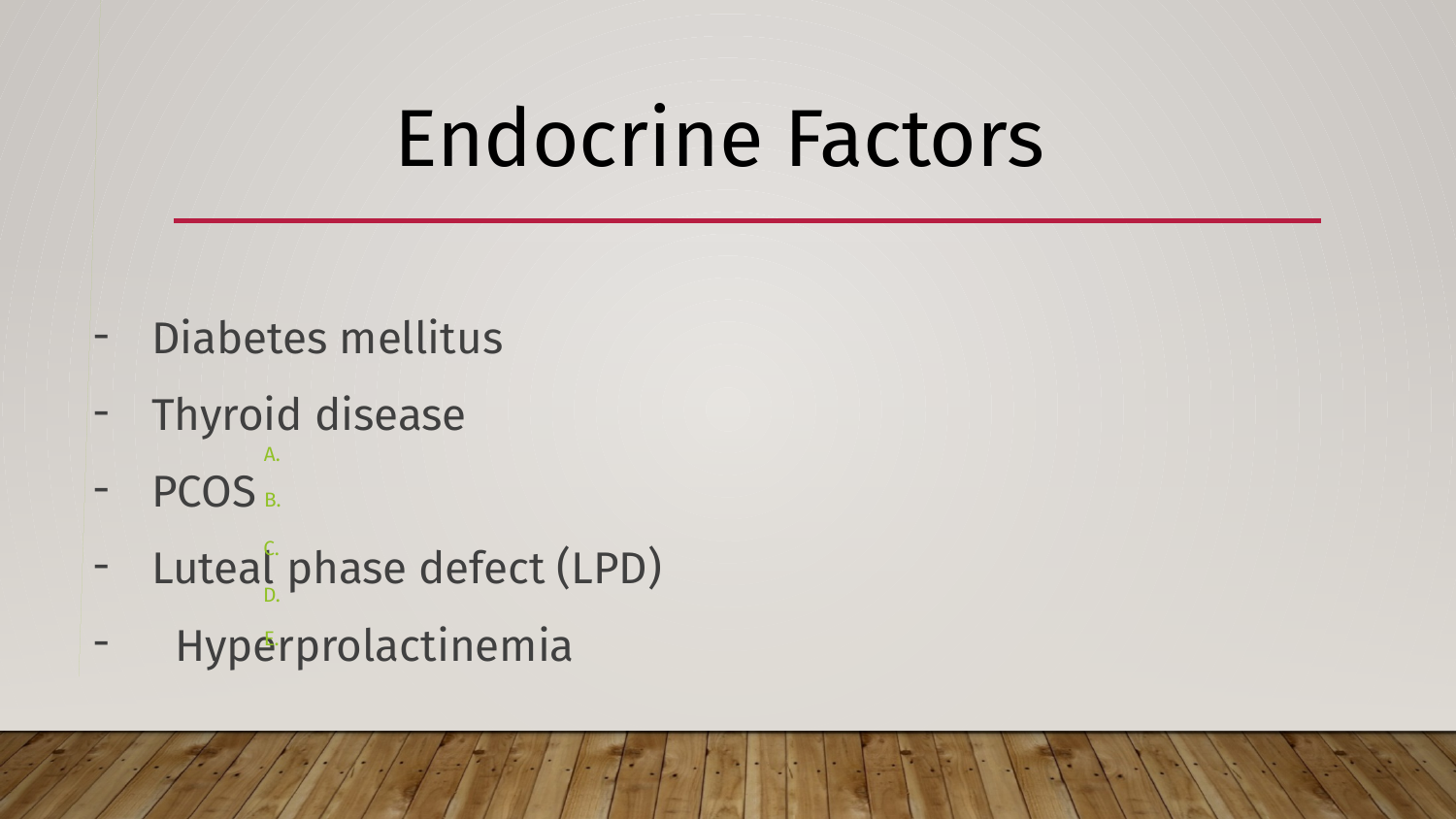

# Endocrine Factors
Diabetes mellitus
Thyroid disease
PCOS
Luteal phase defect (LPD)
  Hyperprolactinemia
A.
B.
C.
D.
E.